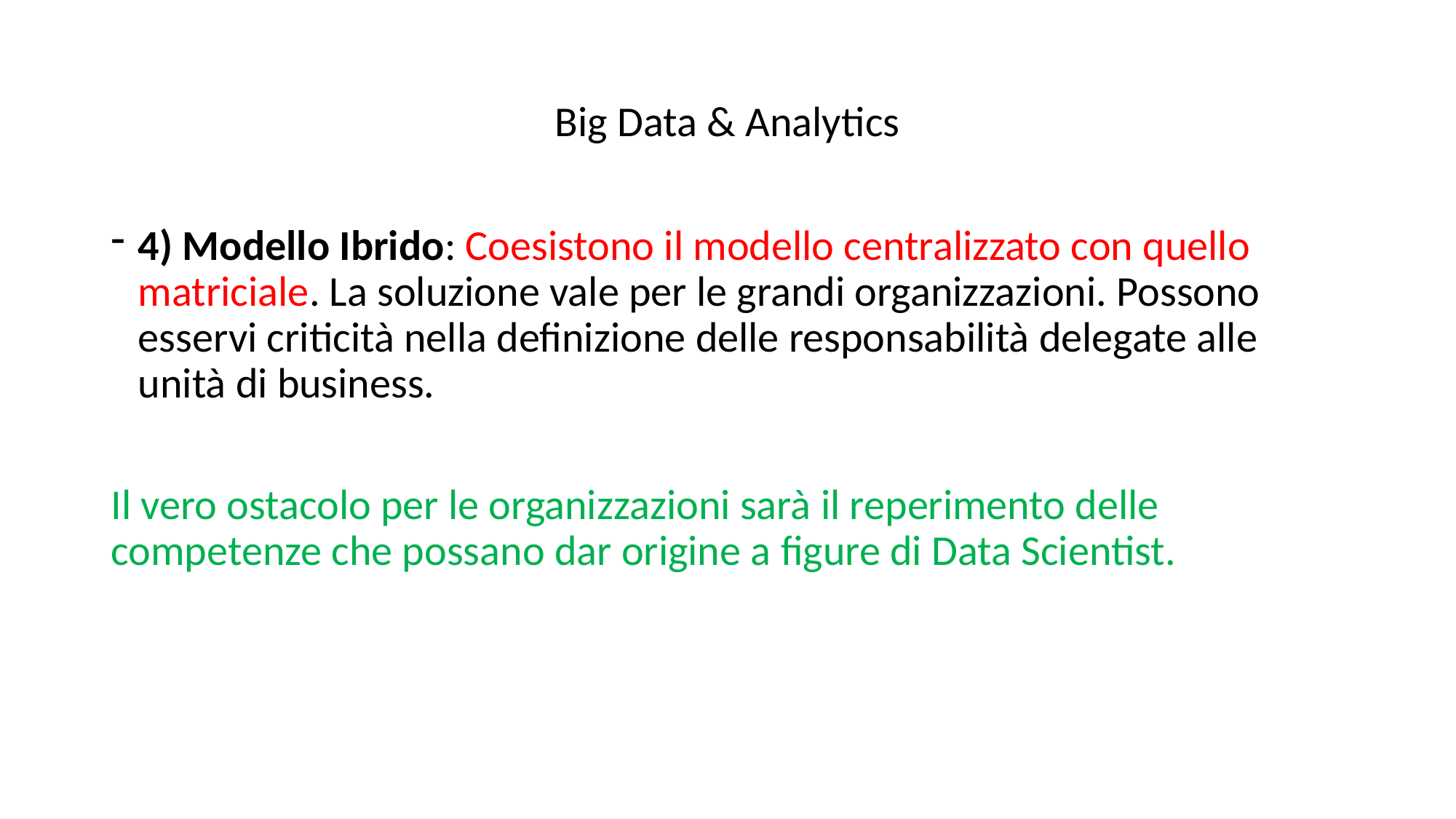

# Big Data & Analytics
4) Modello Ibrido: Coesistono il modello centralizzato con quello matriciale. La soluzione vale per le grandi organizzazioni. Possono esservi criticità nella definizione delle responsabilità delegate alle unità di business.

Il vero ostacolo per le organizzazioni sarà il reperimento delle competenze che possano dar origine a figure di Data Scientist.